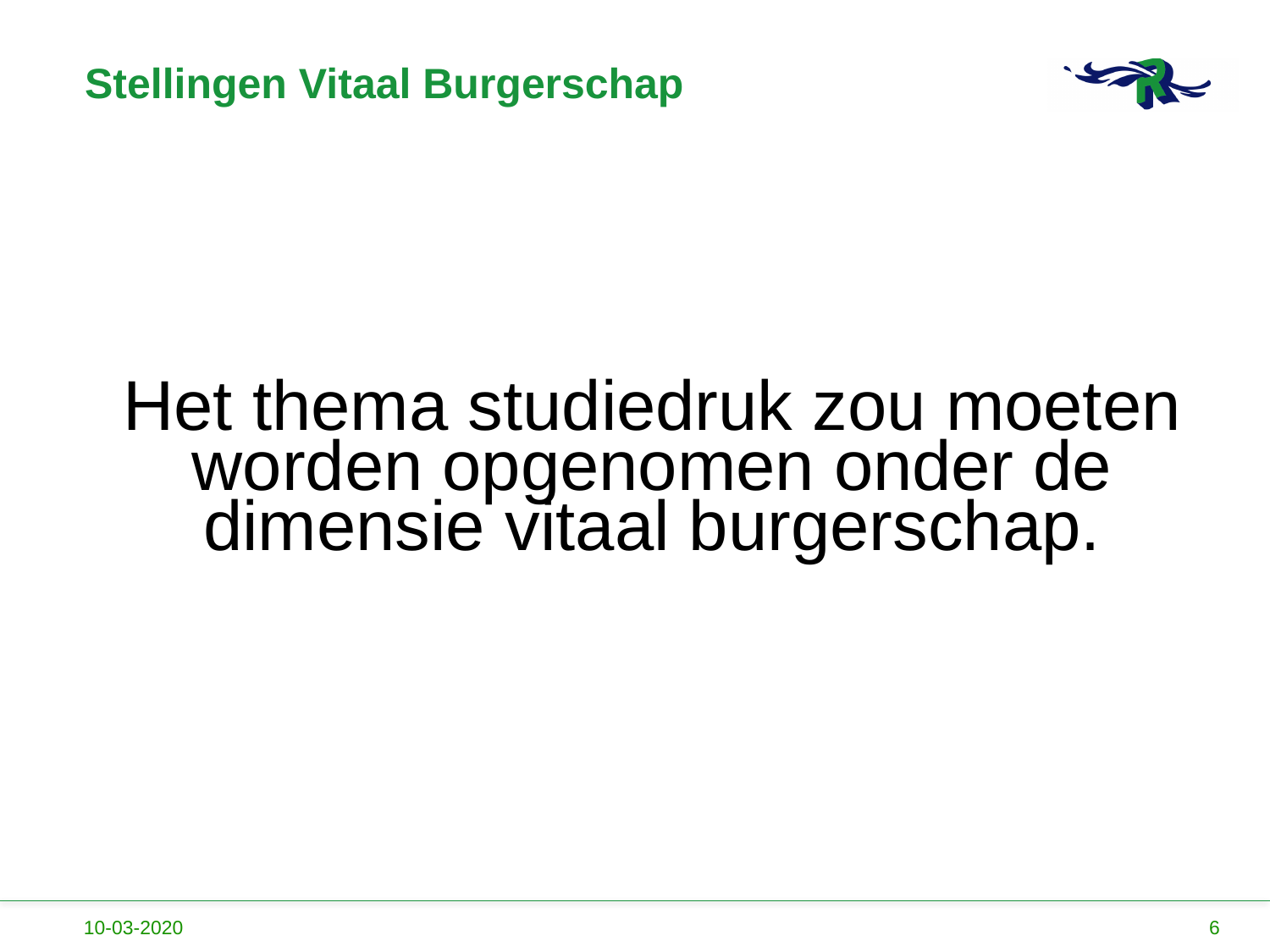

# Stellingen Vitaal Burgerschap

Het thema studiedruk zou moeten worden opgenomen onder de dimensie vitaal burgerschap.

10-03-2020

6